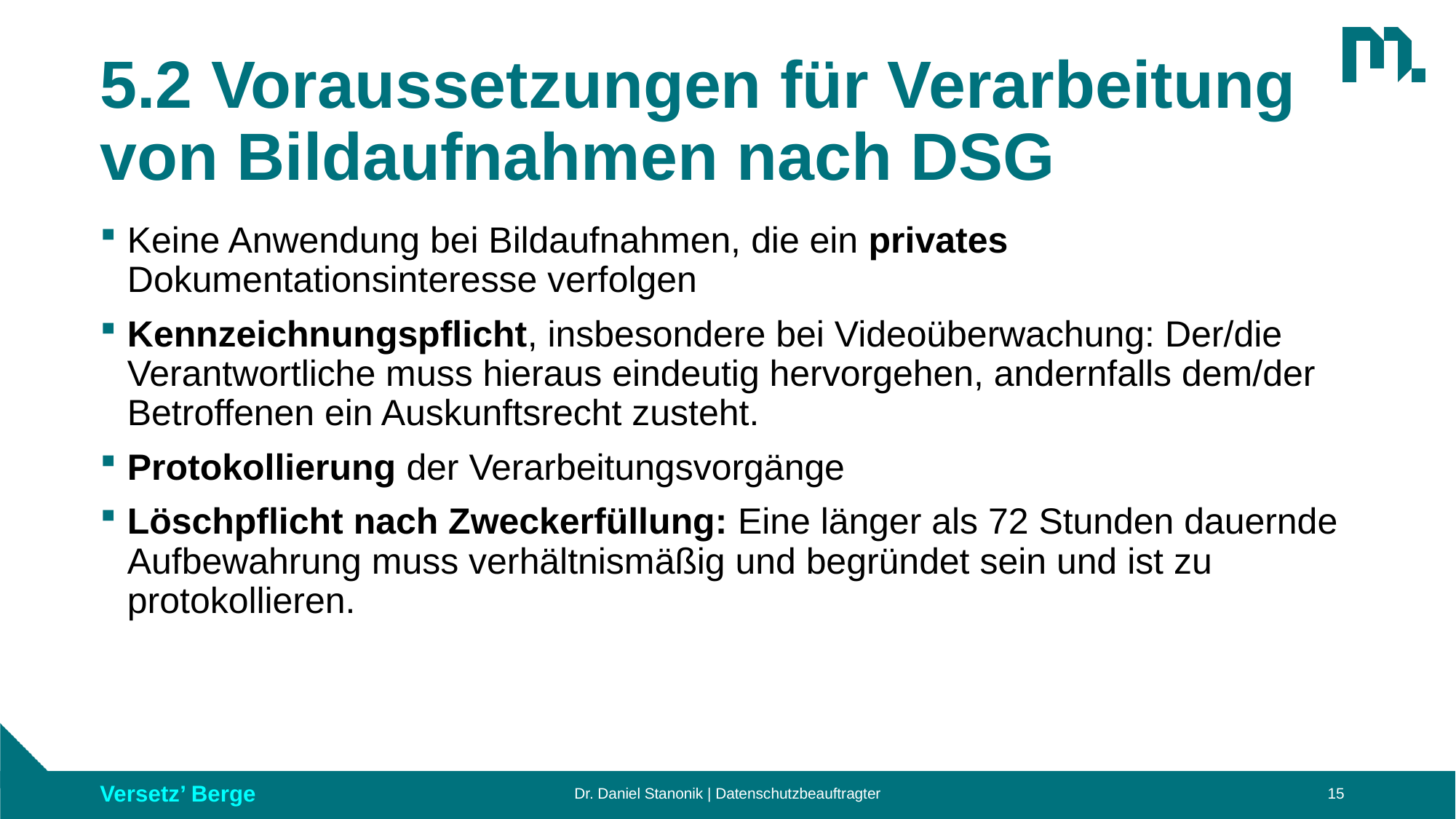

# 5.2 Voraussetzungen für Verarbeitung von Bildaufnahmen nach DSG
Keine Anwendung bei Bildaufnahmen, die ein privates Dokumentationsinteresse verfolgen
Kennzeichnungspflicht, insbesondere bei Videoüberwachung: Der/die Verantwortliche muss hieraus eindeutig hervorgehen, andernfalls dem/der Betroffenen ein Auskunftsrecht zusteht.
Protokollierung der Verarbeitungsvorgänge
Löschpflicht nach Zweckerfüllung: Eine länger als 72 Stunden dauernde Aufbewahrung muss verhältnismäßig und begründet sein und ist zu protokollieren.

Dr. Daniel Stanonik | Datenschutzbeauftragter
15